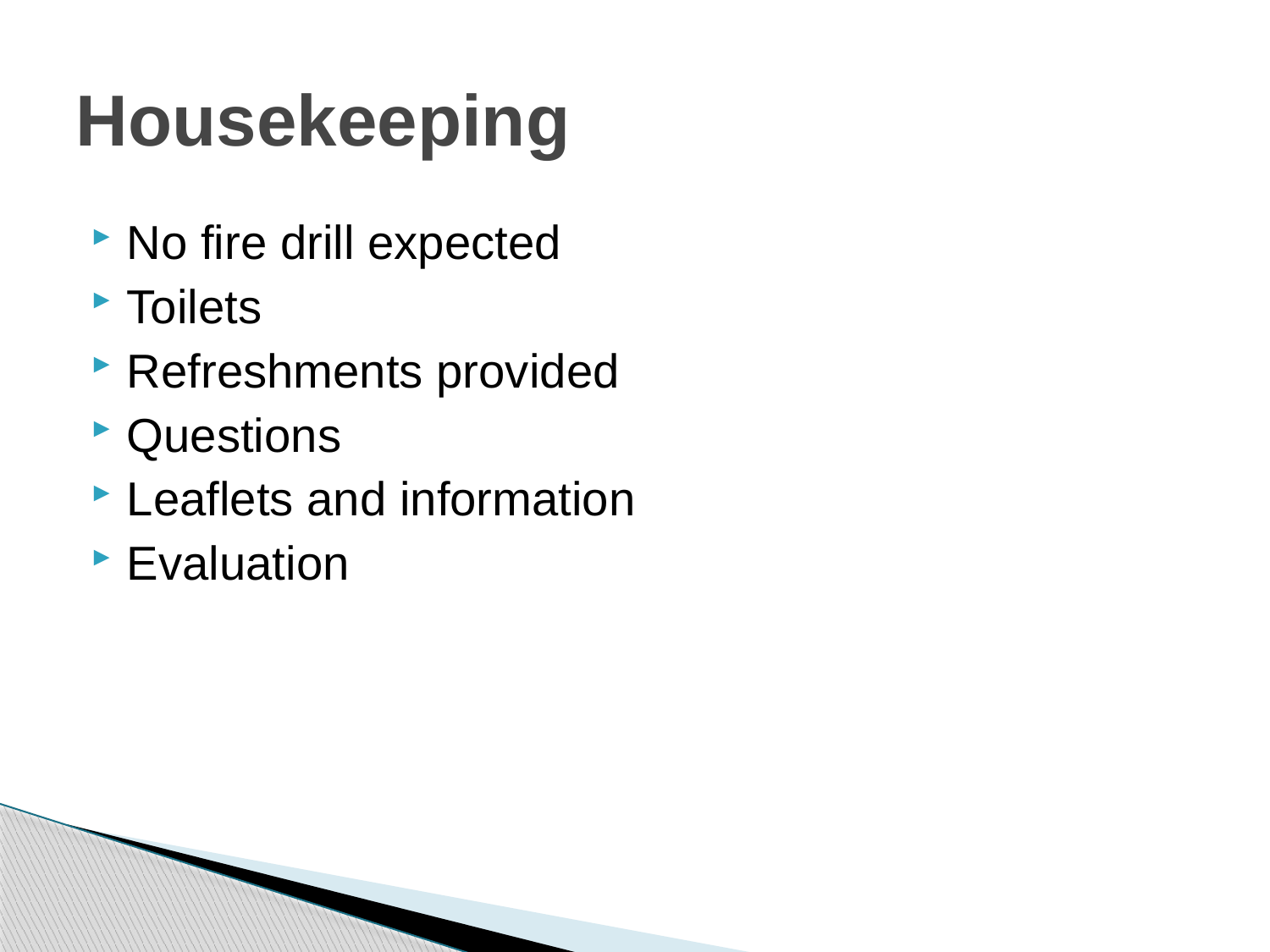

# Housekeeping
No fire drill expected
Toilets
Refreshments provided
Questions
Leaflets and information
Evaluation